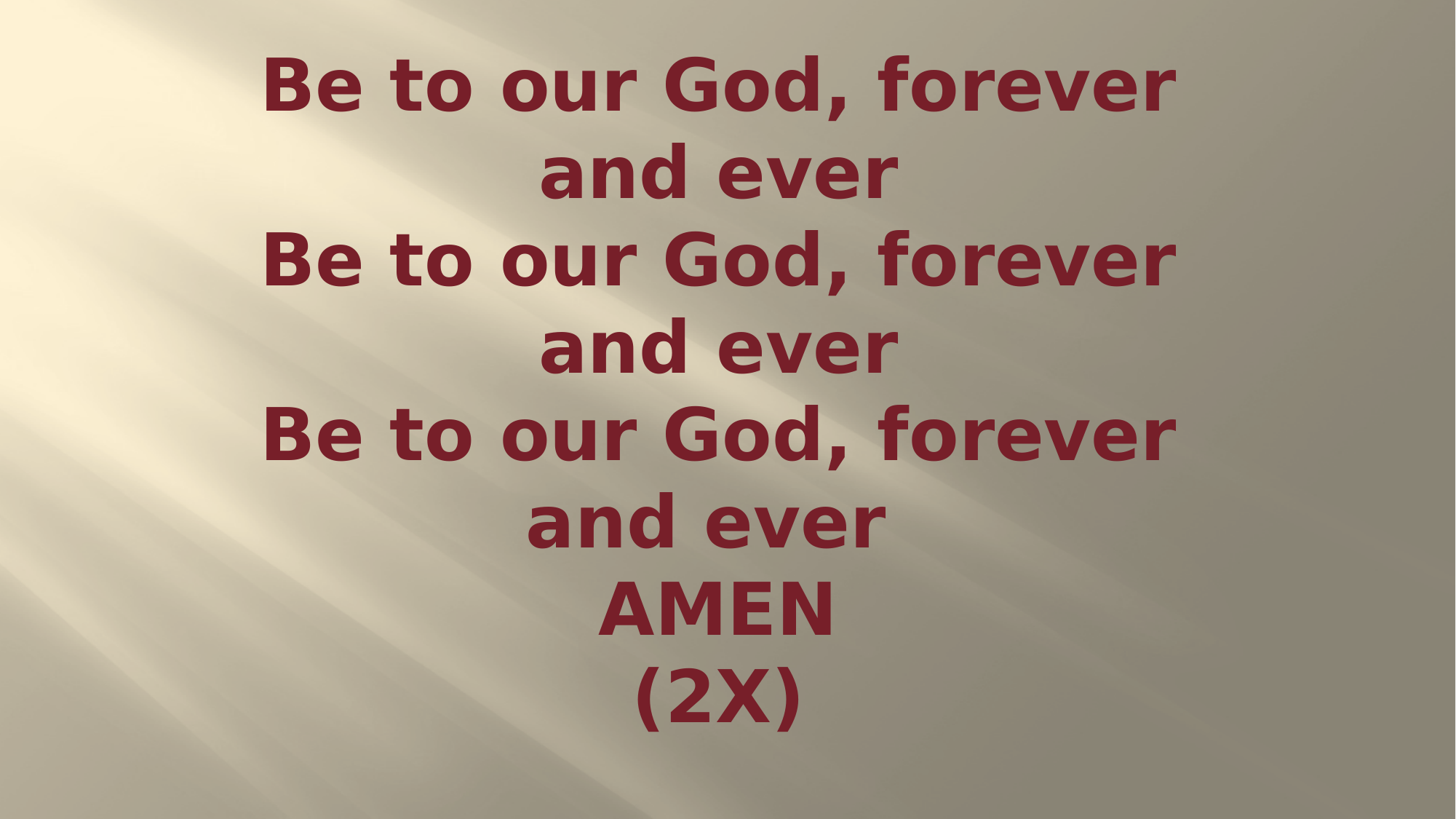

# Be to our God, forever and ever Be to our God, forever and ever Be to our God, forever and ever AMEN (2X)